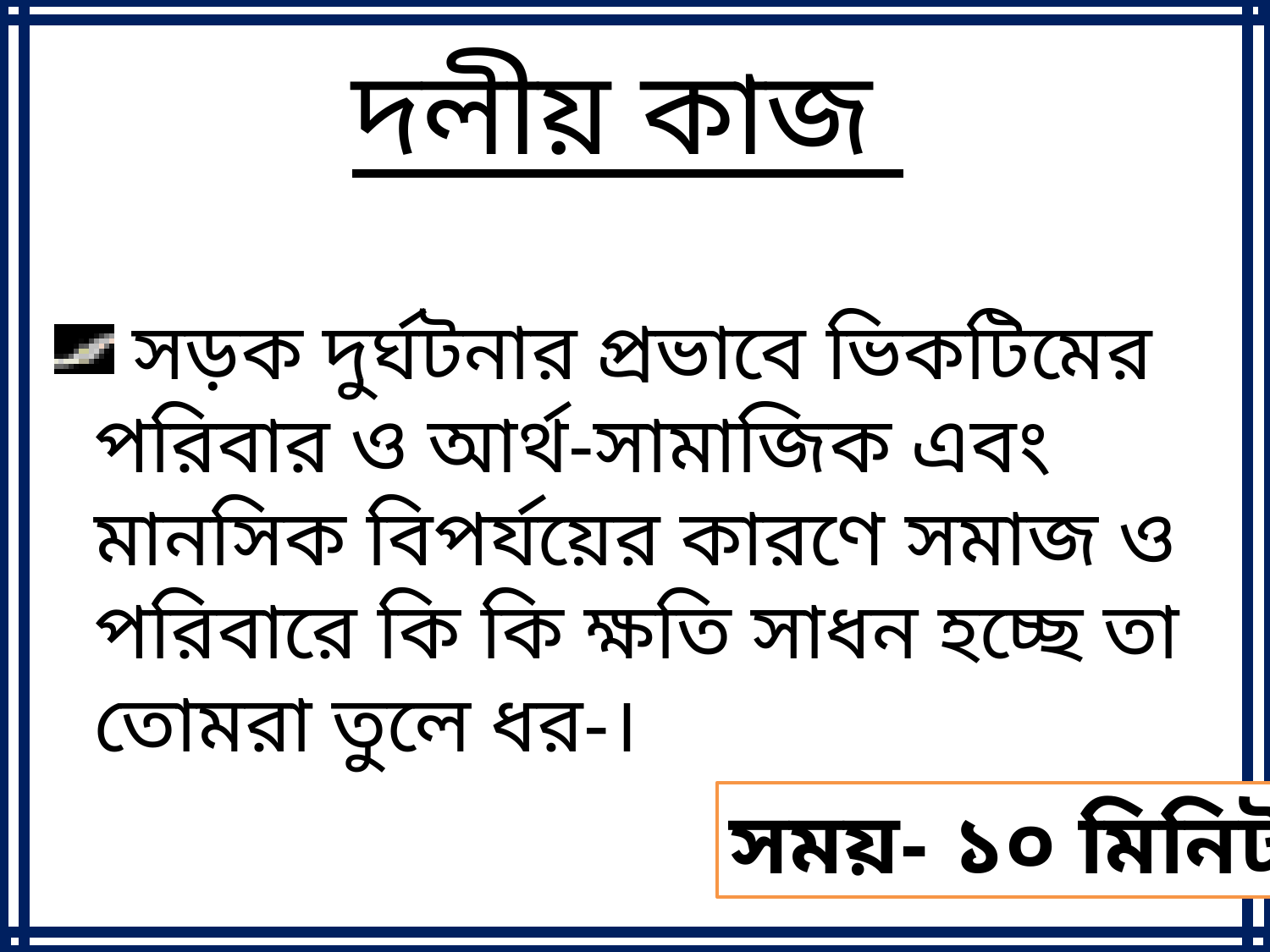

দলীয় কাজ
 সড়ক দুর্ঘটনার প্রভাবে ভিকটিমের পরিবার ও আর্থ-সামাজিক এবং মানসিক বিপর্যয়ের কারণে সমাজ ও পরিবারে কি কি ক্ষতি সাধন হচ্ছে তা তোমরা তুলে ধর-।
সময়- ১০ মিনিট